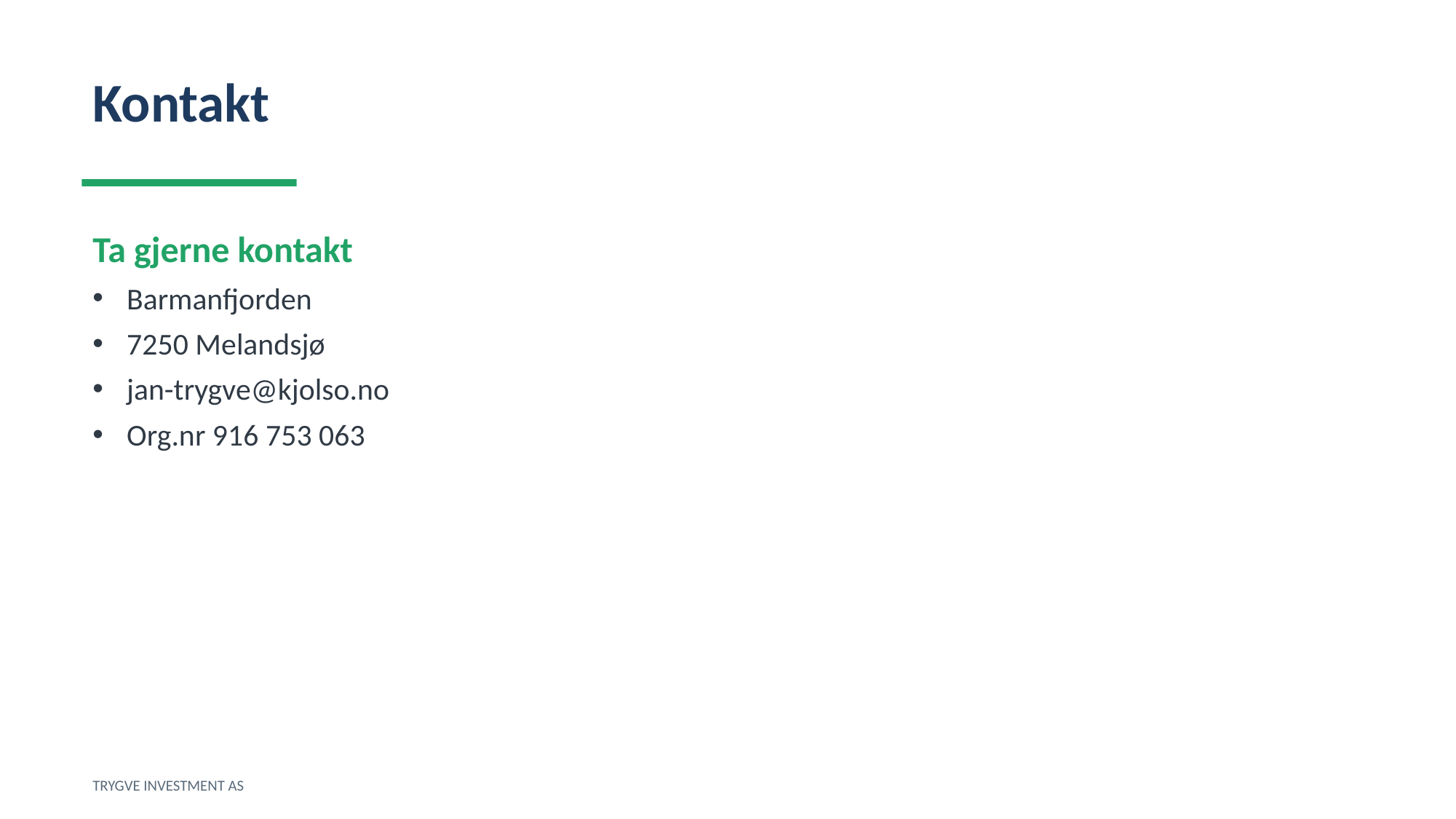

Kontakt

Ta gjerne kontakt
Barmanfjorden
7250 Melandsjø
jan-trygve@kjolso.no
Org.nr 916 753 063
TRYGVE INVESTMENT AS